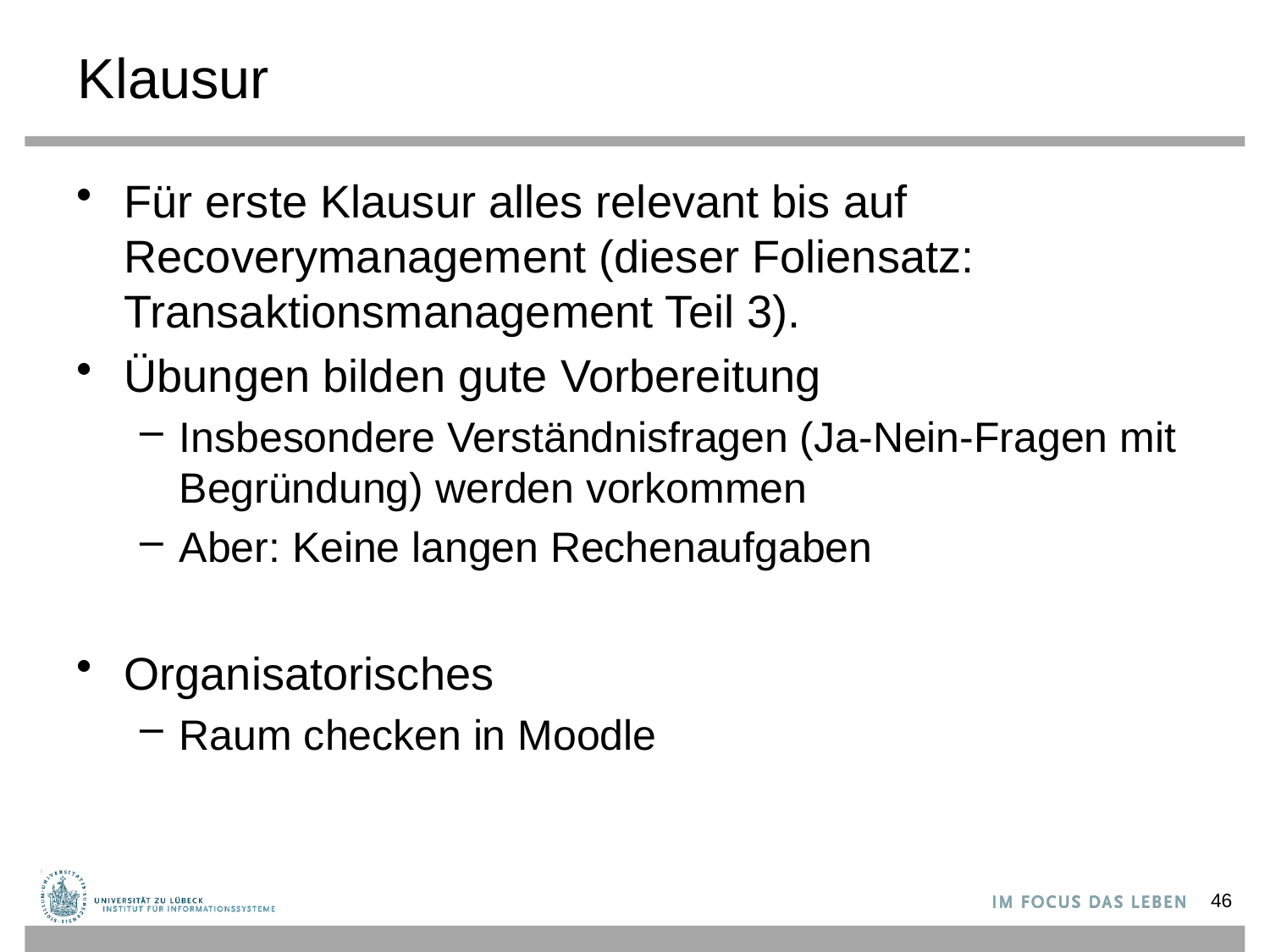

# Klausur
Für erste Klausur alles relevant bis auf Recoverymanagement (dieser Foliensatz: Transaktionsmanagement Teil 3).
Übungen bilden gute Vorbereitung
Insbesondere Verständnisfragen (Ja-Nein-Fragen mit Begründung) werden vorkommen
Aber: Keine langen Rechenaufgaben

Organisatorisches
Raum checken in Moodle

46